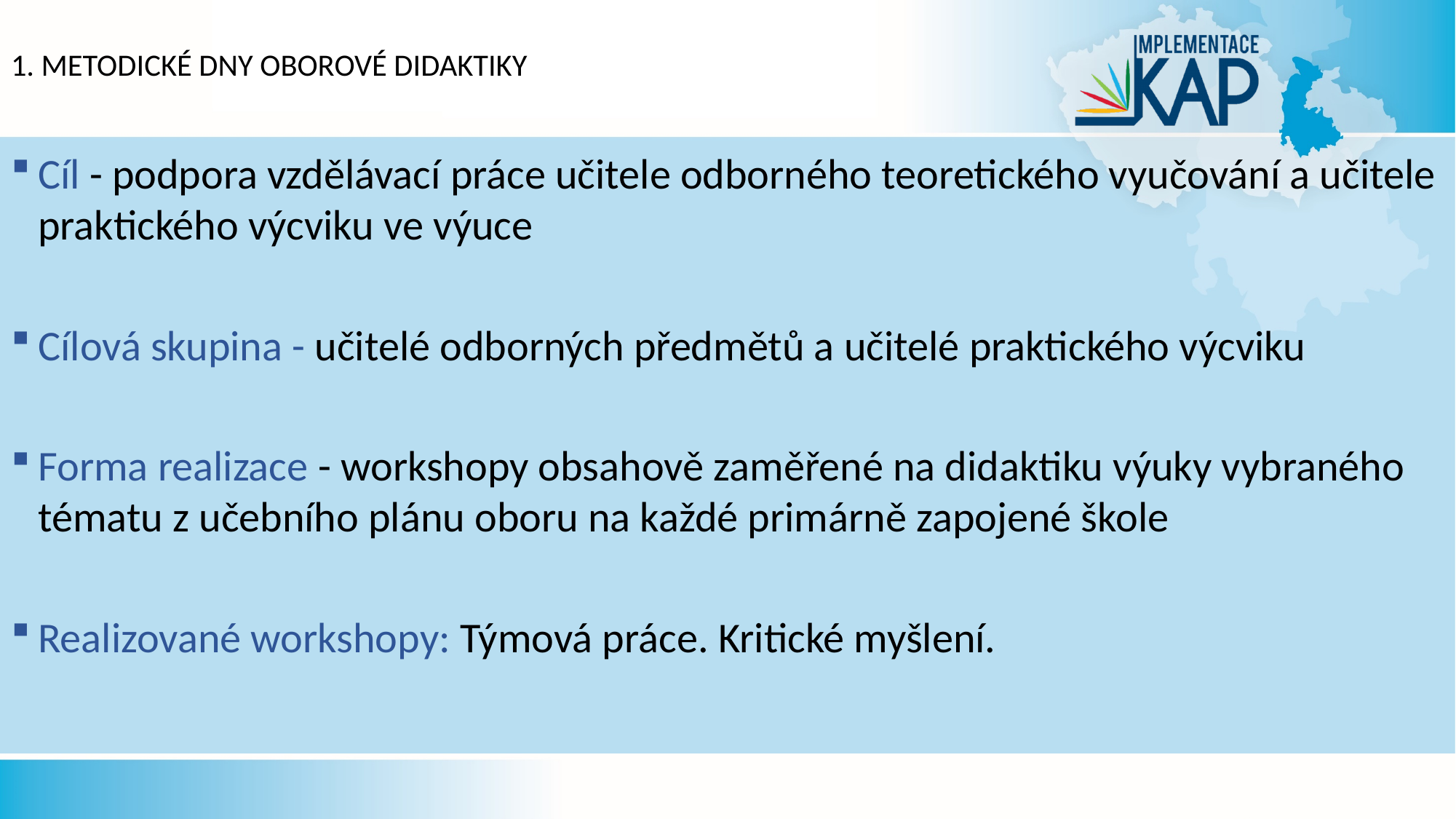

# 1. Metodické dny oborové didaktiky
Cíl - podpora vzdělávací práce učitele odborného teoretického vyučování a učitele praktického výcviku ve výuce
Cílová skupina - učitelé odborných předmětů a učitelé praktického výcviku
Forma realizace - workshopy obsahově zaměřené na didaktiku výuky vybraného tématu z učebního plánu oboru na každé primárně zapojené škole
Realizované workshopy: Týmová práce. Kritické myšlení.